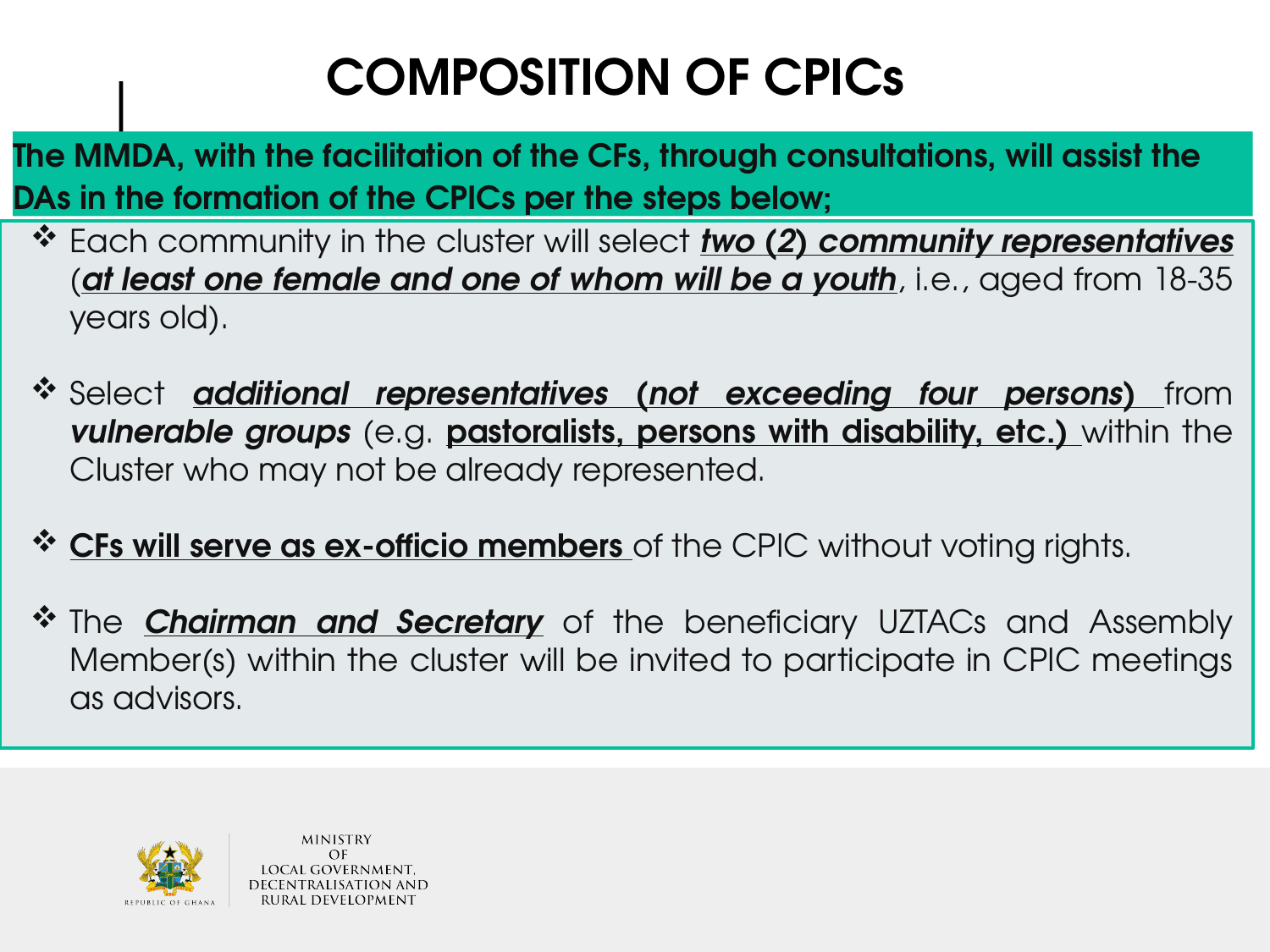

# COMPOSITION OF CPICs
The MMDA, with the facilitation of the CFs, through consultations, will assist the DAs in the formation of the CPICs per the steps below;

Each community in the cluster will select two (2) community representatives (at least one female and one of whom will be a youth, i.e., aged from 18-35 years old).

Select additional representatives (not exceeding four persons) from vulnerable groups (e.g. pastoralists, persons with disability, etc.) within the Cluster who may not be already represented.

CFs will serve as ex-officio members of the CPIC without voting rights.

The Chairman and Secretary of the beneficiary UZTACs and Assembly Member(s) within the cluster will be invited to participate in CPIC meetings as advisors.